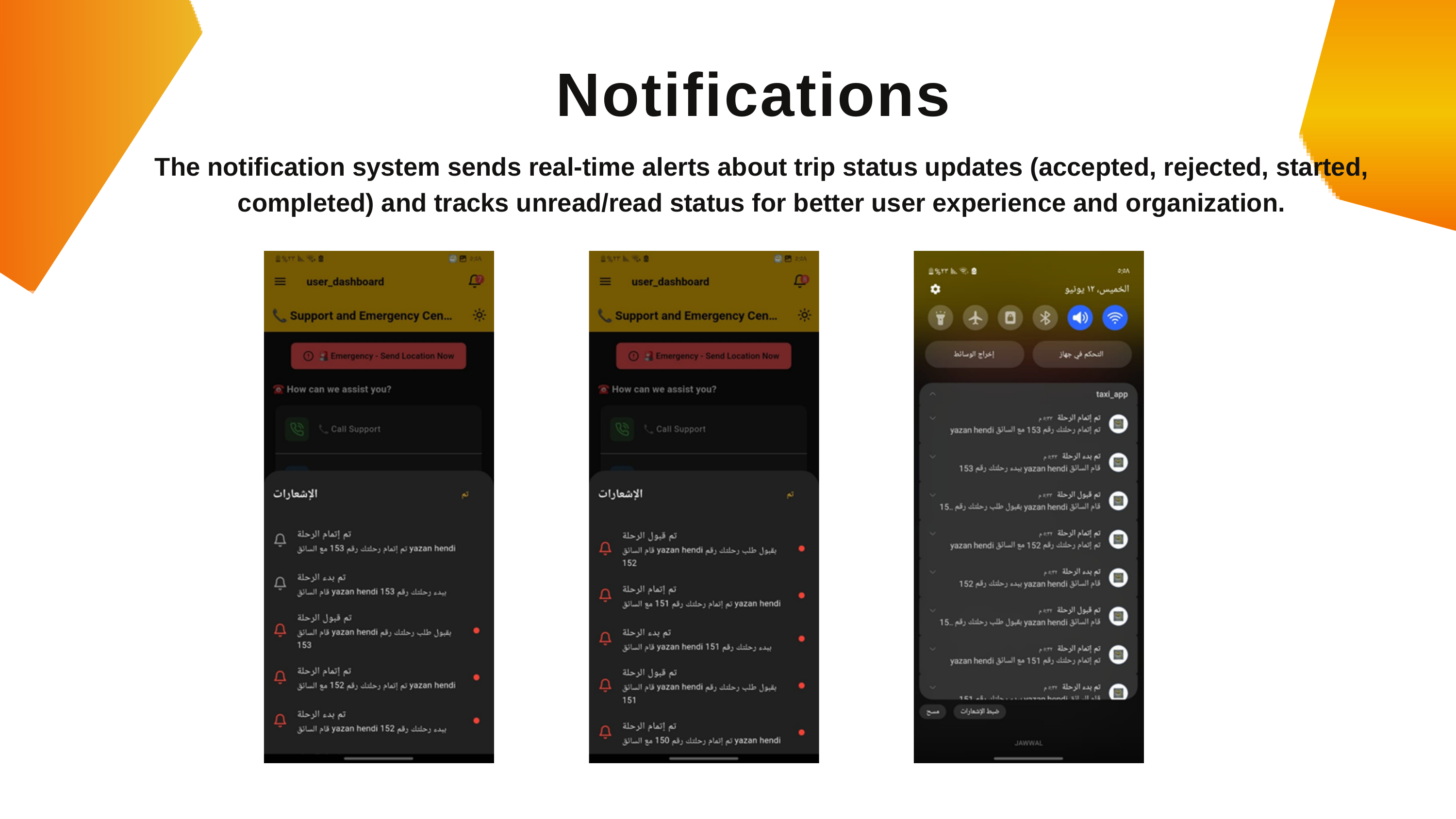

Notifications
The notification system sends real-time alerts about trip status updates (accepted, rejected, started, completed) and tracks unread/read status for better user experience and organization.